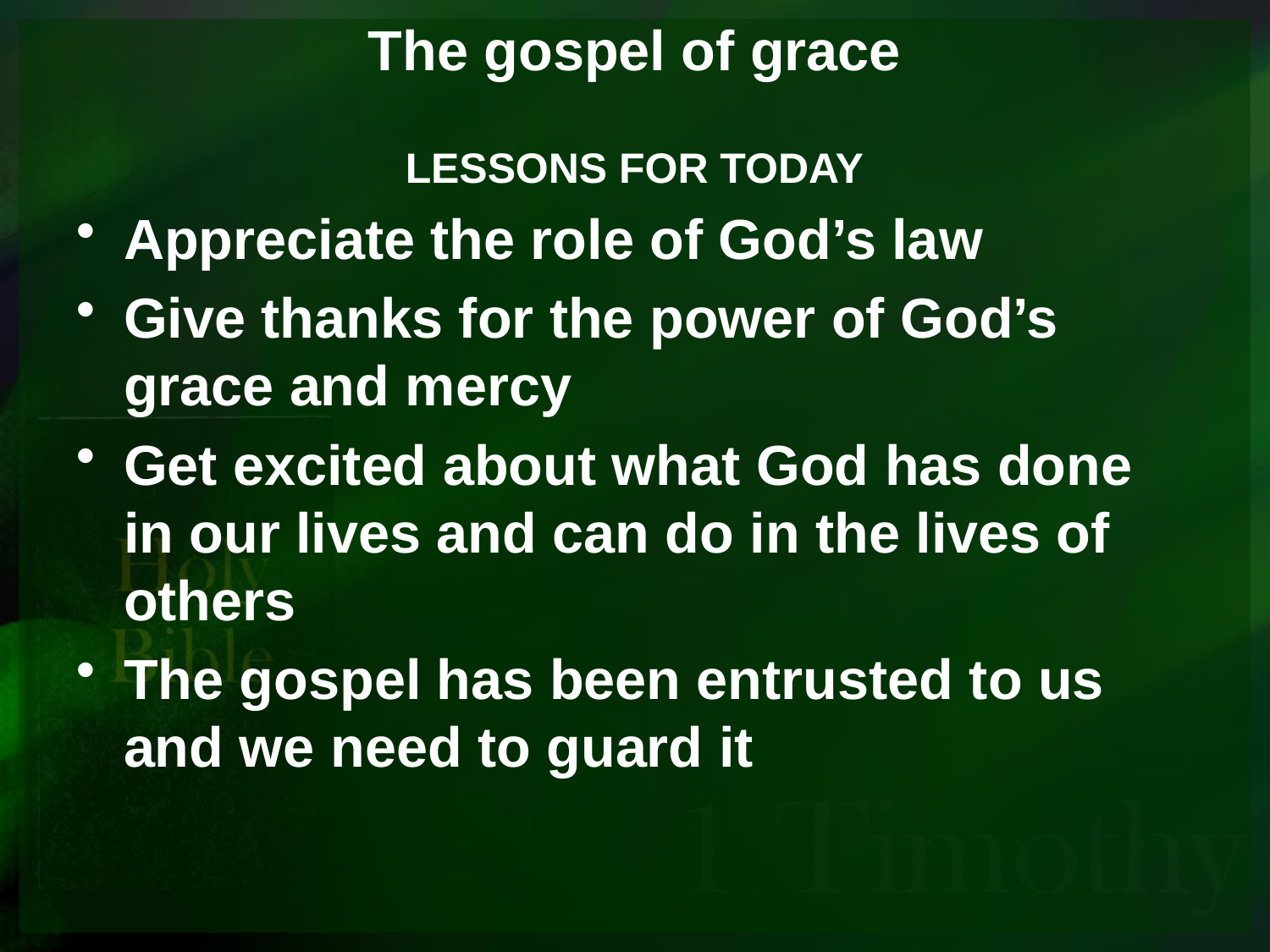

# The gospel of grace
LESSONS FOR TODAY
Appreciate the role of God’s law
Give thanks for the power of God’s grace and mercy
Get excited about what God has done in our lives and can do in the lives of others
The gospel has been entrusted to us and we need to guard it